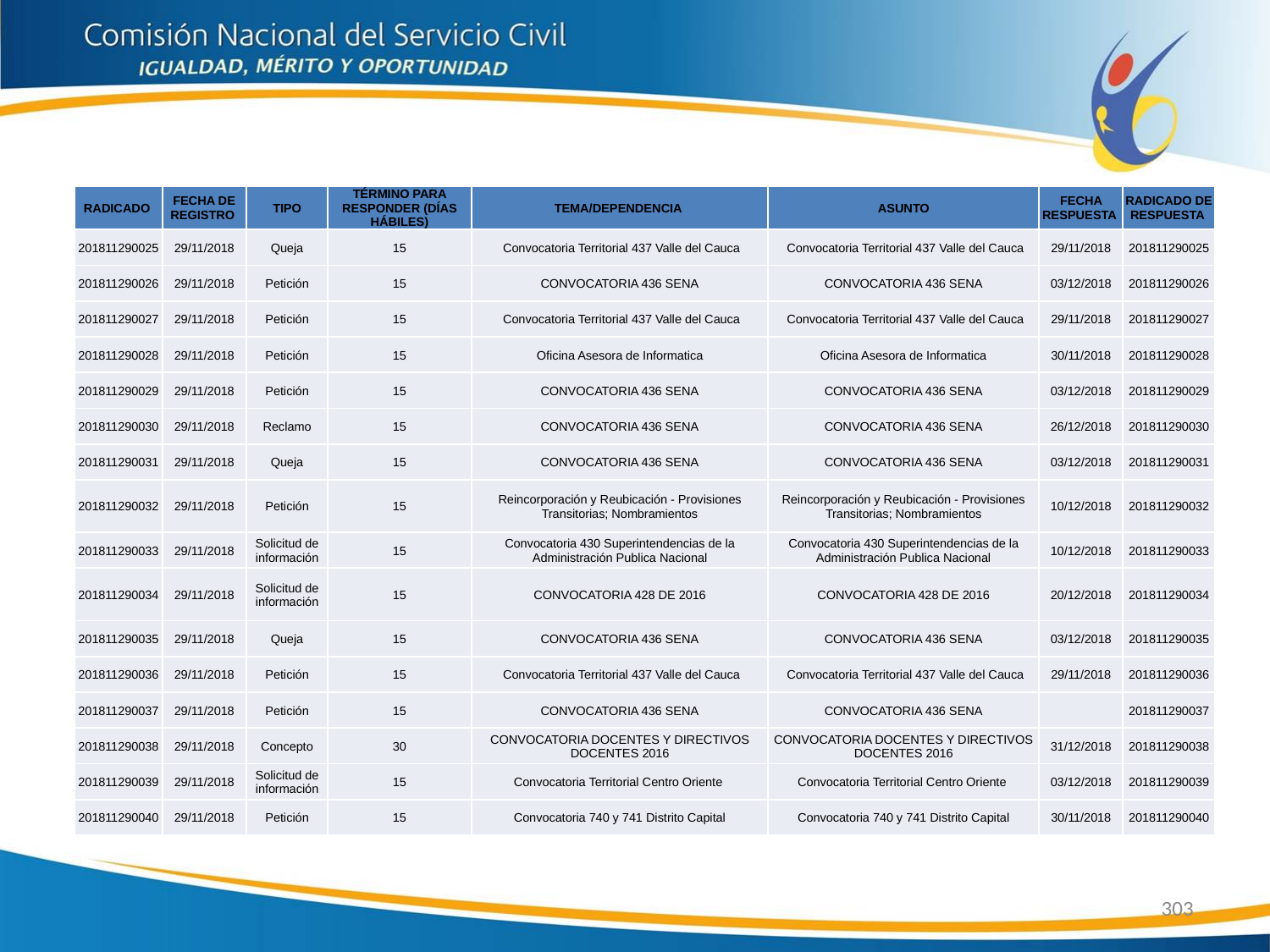

| RADICADO | FECHA DE REGISTRO | TIPO | TÉRMINO PARA RESPONDER (DÍAS HÁBILES) | TEMA/DEPENDENCIA | ASUNTO | FECHA RESPUESTA | RADICADO DE RESPUESTA |
| --- | --- | --- | --- | --- | --- | --- | --- |
| 201811290025 | 29/11/2018 | Queja | 15 | Convocatoria Territorial 437 Valle del Cauca | Convocatoria Territorial 437 Valle del Cauca | 29/11/2018 | 201811290025 |
| 201811290026 | 29/11/2018 | Petición | 15 | CONVOCATORIA 436 SENA | CONVOCATORIA 436 SENA | 03/12/2018 | 201811290026 |
| 201811290027 | 29/11/2018 | Petición | 15 | Convocatoria Territorial 437 Valle del Cauca | Convocatoria Territorial 437 Valle del Cauca | 29/11/2018 | 201811290027 |
| 201811290028 | 29/11/2018 | Petición | 15 | Oficina Asesora de Informatica | Oficina Asesora de Informatica | 30/11/2018 | 201811290028 |
| 201811290029 | 29/11/2018 | Petición | 15 | CONVOCATORIA 436 SENA | CONVOCATORIA 436 SENA | 03/12/2018 | 201811290029 |
| 201811290030 | 29/11/2018 | Reclamo | 15 | CONVOCATORIA 436 SENA | CONVOCATORIA 436 SENA | 26/12/2018 | 201811290030 |
| 201811290031 | 29/11/2018 | Queja | 15 | CONVOCATORIA 436 SENA | CONVOCATORIA 436 SENA | 03/12/2018 | 201811290031 |
| 201811290032 | 29/11/2018 | Petición | 15 | Reincorporación y Reubicación - Provisiones Transitorias; Nombramientos | Reincorporación y Reubicación - Provisiones Transitorias; Nombramientos | 10/12/2018 | 201811290032 |
| 201811290033 | 29/11/2018 | Solicitud de información | 15 | Convocatoria 430 Superintendencias de la Administración Publica Nacional | Convocatoria 430 Superintendencias de la Administración Publica Nacional | 10/12/2018 | 201811290033 |
| 201811290034 | 29/11/2018 | Solicitud de información | 15 | CONVOCATORIA 428 DE 2016 | CONVOCATORIA 428 DE 2016 | 20/12/2018 | 201811290034 |
| 201811290035 | 29/11/2018 | Queja | 15 | CONVOCATORIA 436 SENA | CONVOCATORIA 436 SENA | 03/12/2018 | 201811290035 |
| 201811290036 | 29/11/2018 | Petición | 15 | Convocatoria Territorial 437 Valle del Cauca | Convocatoria Territorial 437 Valle del Cauca | 29/11/2018 | 201811290036 |
| 201811290037 | 29/11/2018 | Petición | 15 | CONVOCATORIA 436 SENA | CONVOCATORIA 436 SENA |  | 201811290037 |
| 201811290038 | 29/11/2018 | Concepto | 30 | CONVOCATORIA DOCENTES Y DIRECTIVOS DOCENTES 2016 | CONVOCATORIA DOCENTES Y DIRECTIVOS DOCENTES 2016 | 31/12/2018 | 201811290038 |
| 201811290039 | 29/11/2018 | Solicitud de información | 15 | Convocatoria Territorial Centro Oriente | Convocatoria Territorial Centro Oriente | 03/12/2018 | 201811290039 |
| 201811290040 | 29/11/2018 | Petición | 15 | Convocatoria 740 y 741 Distrito Capital | Convocatoria 740 y 741 Distrito Capital | 30/11/2018 | 201811290040 |
303